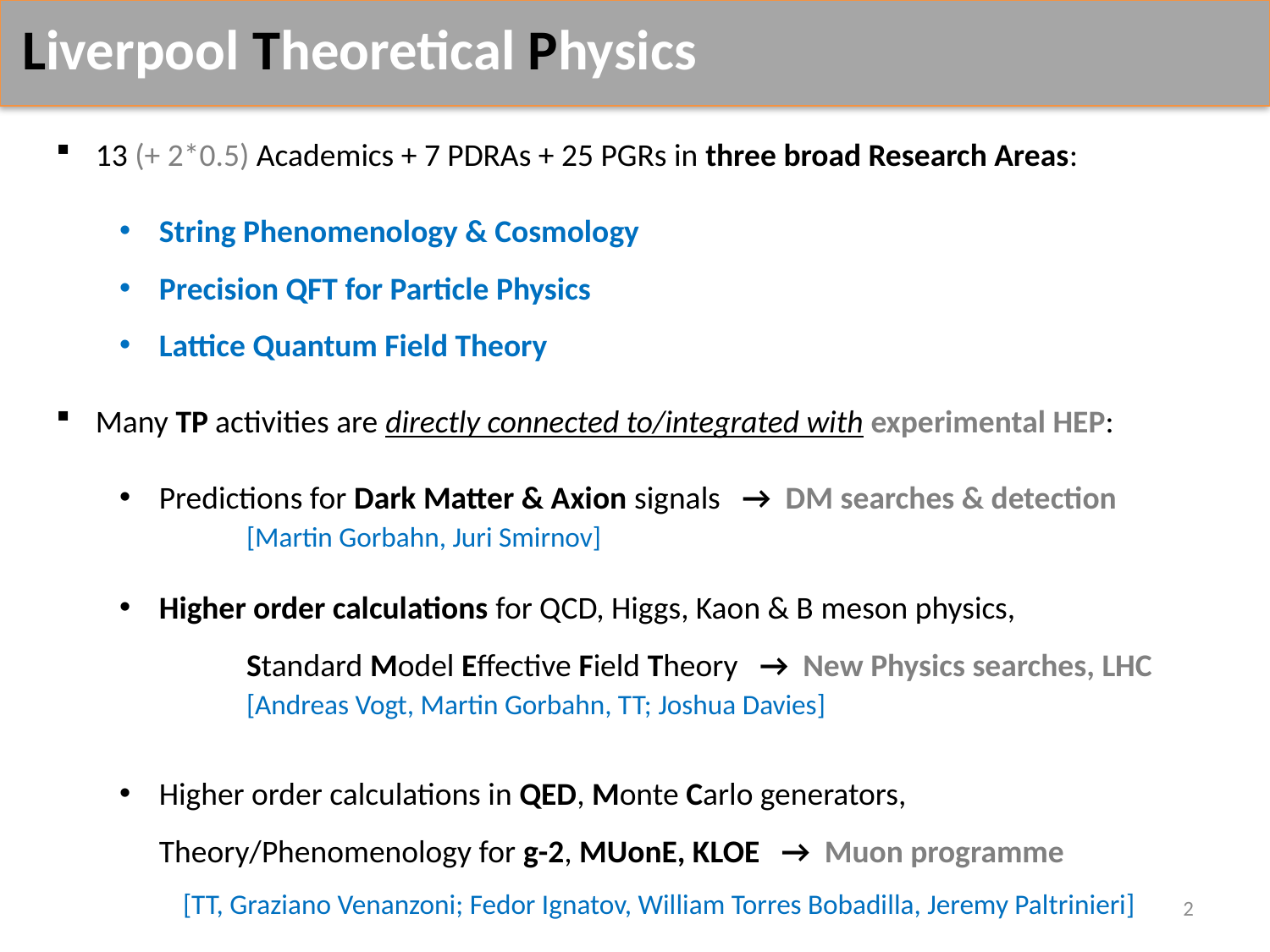

Liverpool Theoretical Physics
13 (+ 2*0.5) Academics + 7 PDRAs + 25 PGRs in three broad Research Areas:

String Phenomenology & Cosmology
Precision QFT for Particle Physics
Lattice Quantum Field Theory

Many TP activities are directly connected to/integrated with experimental HEP:

Predictions for Dark Matter & Axion signals   →  DM searches & detection
	[Martin Gorbahn, Juri Smirnov]

Higher order calculations for QCD, Higgs, Kaon & B meson physics,
	Standard Model Effective Field Theory   →  New Physics searches, LHC
	[Andreas Vogt, Martin Gorbahn, TT; Joshua Davies]

Higher order calculations in QED, Monte Carlo generators, 	Theory/Phenomenology for g-2, MUonE, KLOE   →  Muon programme
[TT, Graziano Venanzoni; Fedor Ignatov, William Torres Bobadilla, Jeremy Paltrinieri]

2